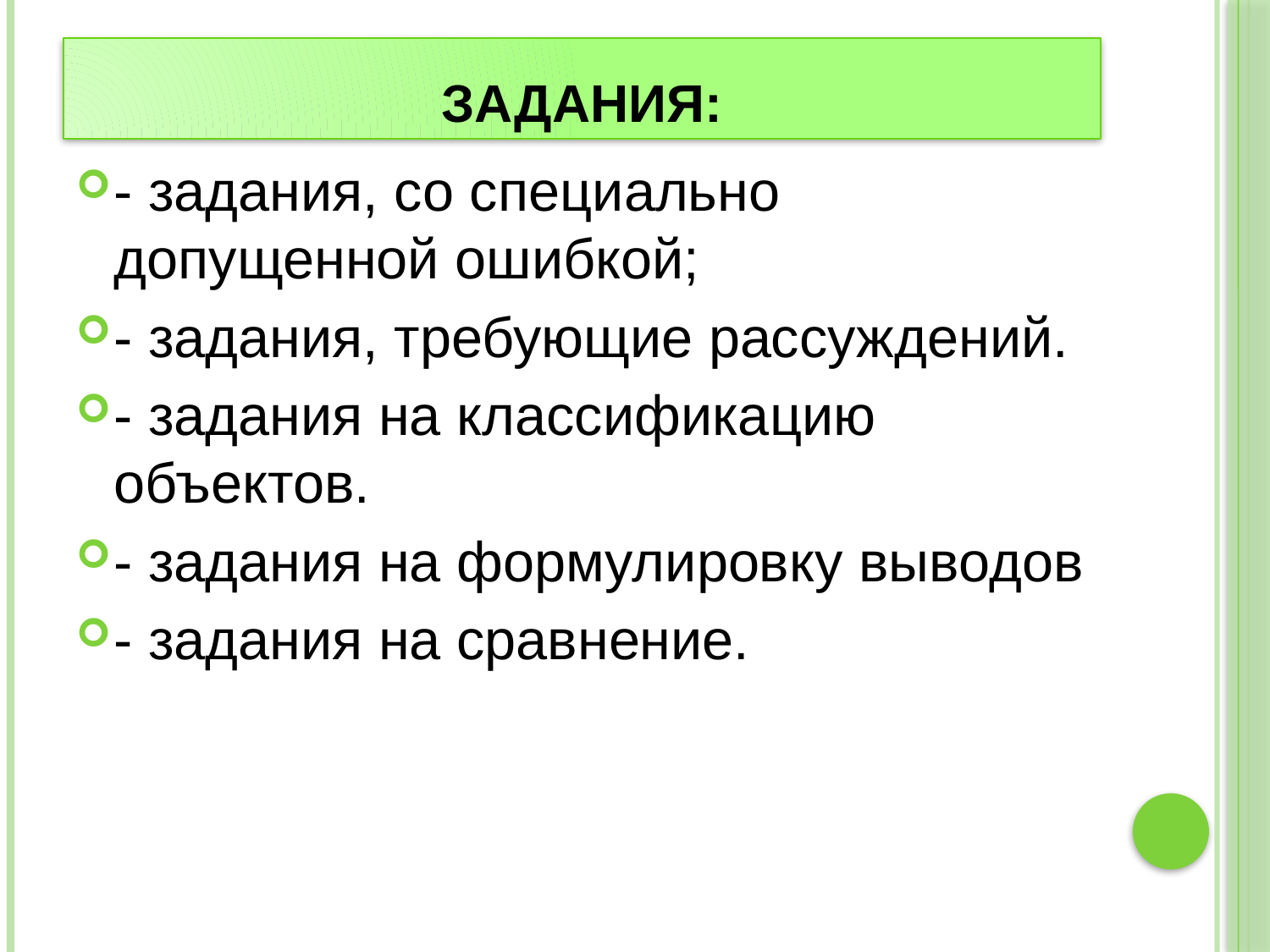

# Задания:
- задания, со специально допущенной ошибкой;
- задания, требующие рассуждений.
- задания на классификацию объектов.
- задания на формулировку выводов
- задания на сравнение.